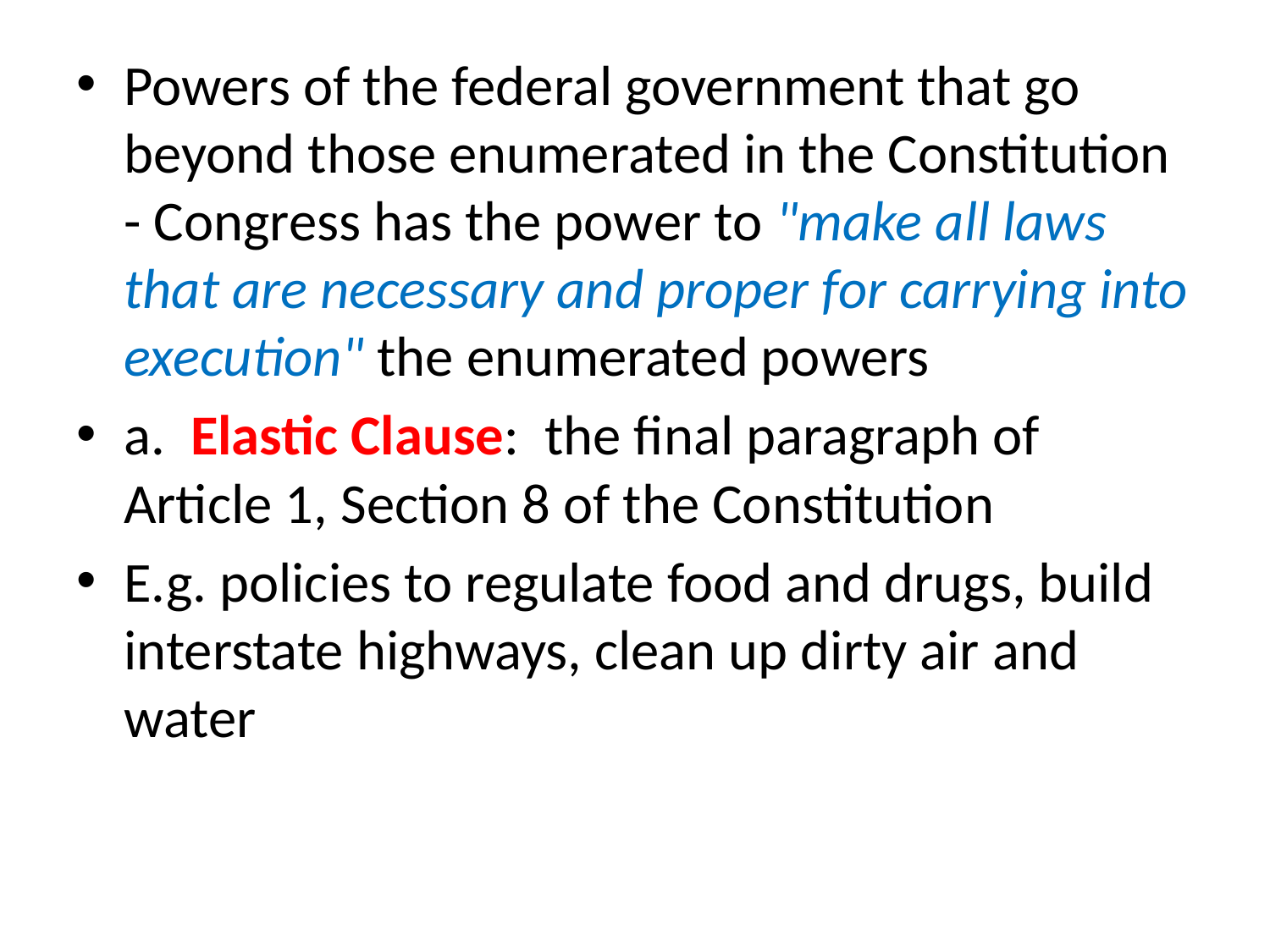

#
Powers of the federal government that go beyond those enumerated in the Constitution - Congress has the power to "make all laws that are necessary and proper for carrying into execution" the enumerated powers
a.  Elastic Clause:  the final paragraph of Article 1, Section 8 of the Constitution
E.g. policies to regulate food and drugs, build interstate highways, clean up dirty air and water